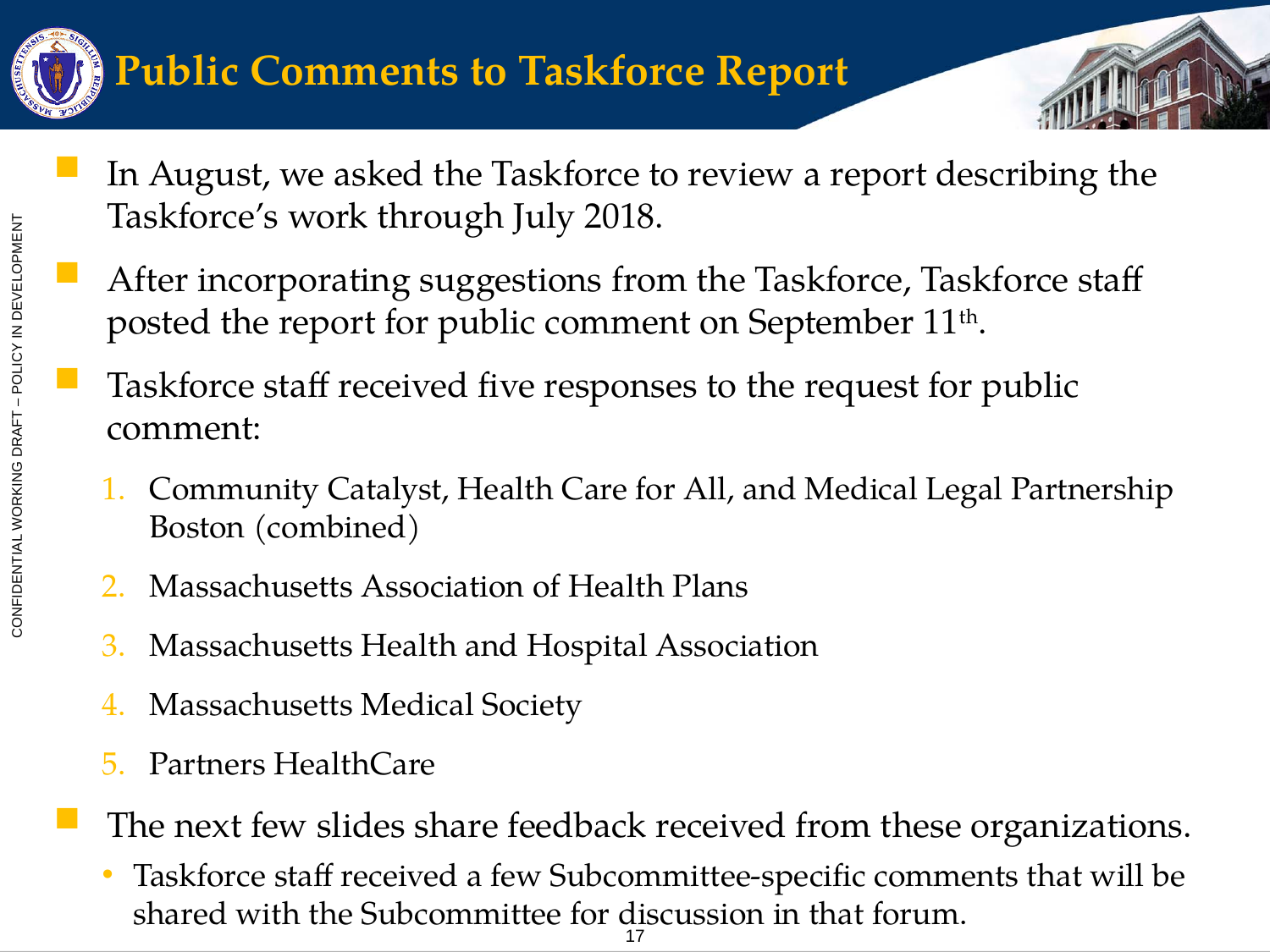

# Public Comments to Taskforce Report
In August, we asked the Taskforce to review a report describing the Taskforce’s work through July 2018.
After incorporating suggestions from the Taskforce, Taskforce staff posted the report for public comment on September 11th.
Taskforce staff received five responses to the request for public comment:
Community Catalyst, Health Care for All, and Medical Legal Partnership Boston (combined)
Massachusetts Association of Health Plans
Massachusetts Health and Hospital Association
Massachusetts Medical Society
Partners HealthCare
The next few slides share feedback received from these organizations.
Taskforce staff received a few Subcommittee-specific comments that will be shared with the Subcommittee for discussion in that forum.